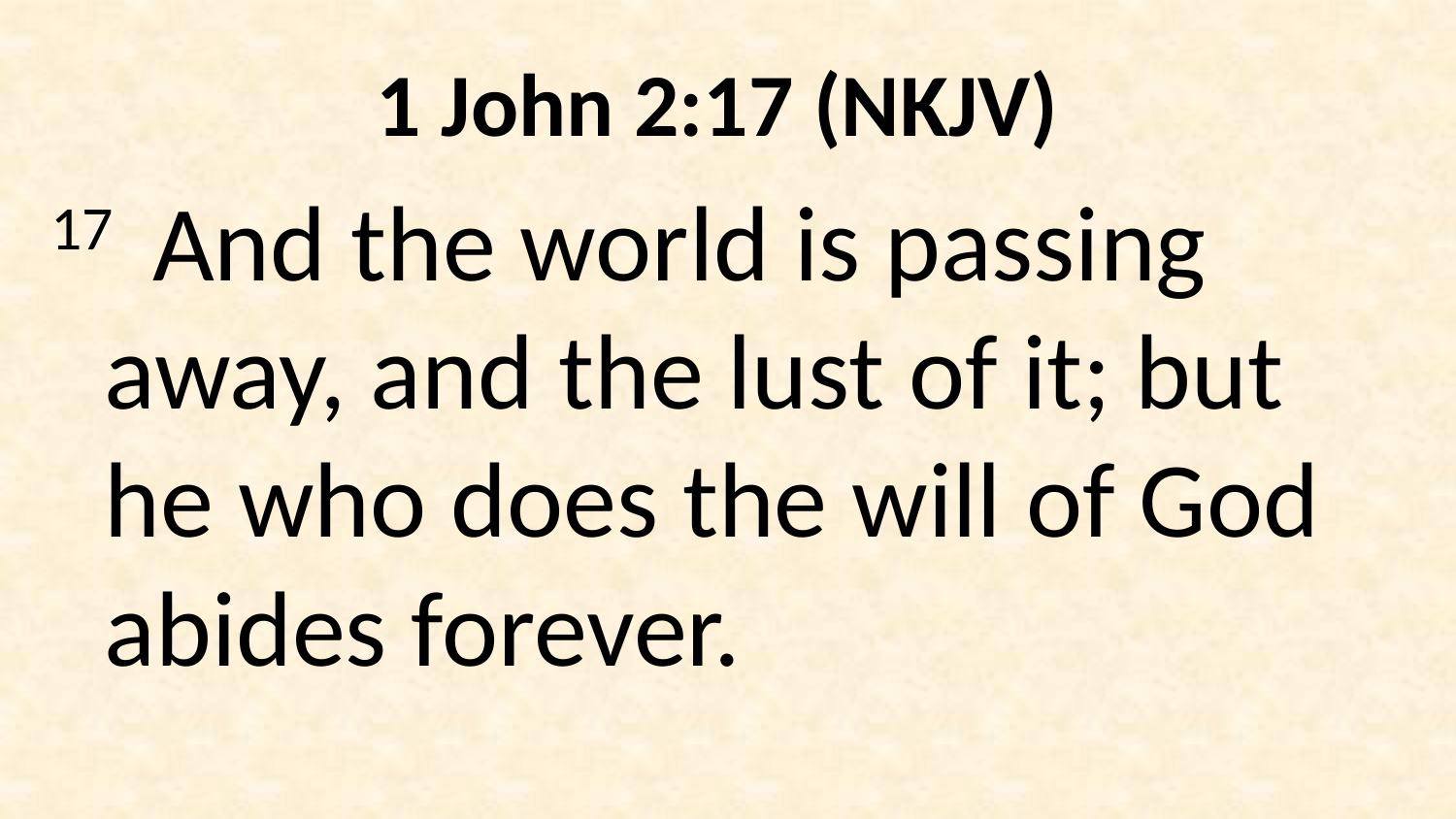

# 1 John 2:17 (NKJV)
17  And the world is passing away, and the lust of it; but he who does the will of God abides forever.